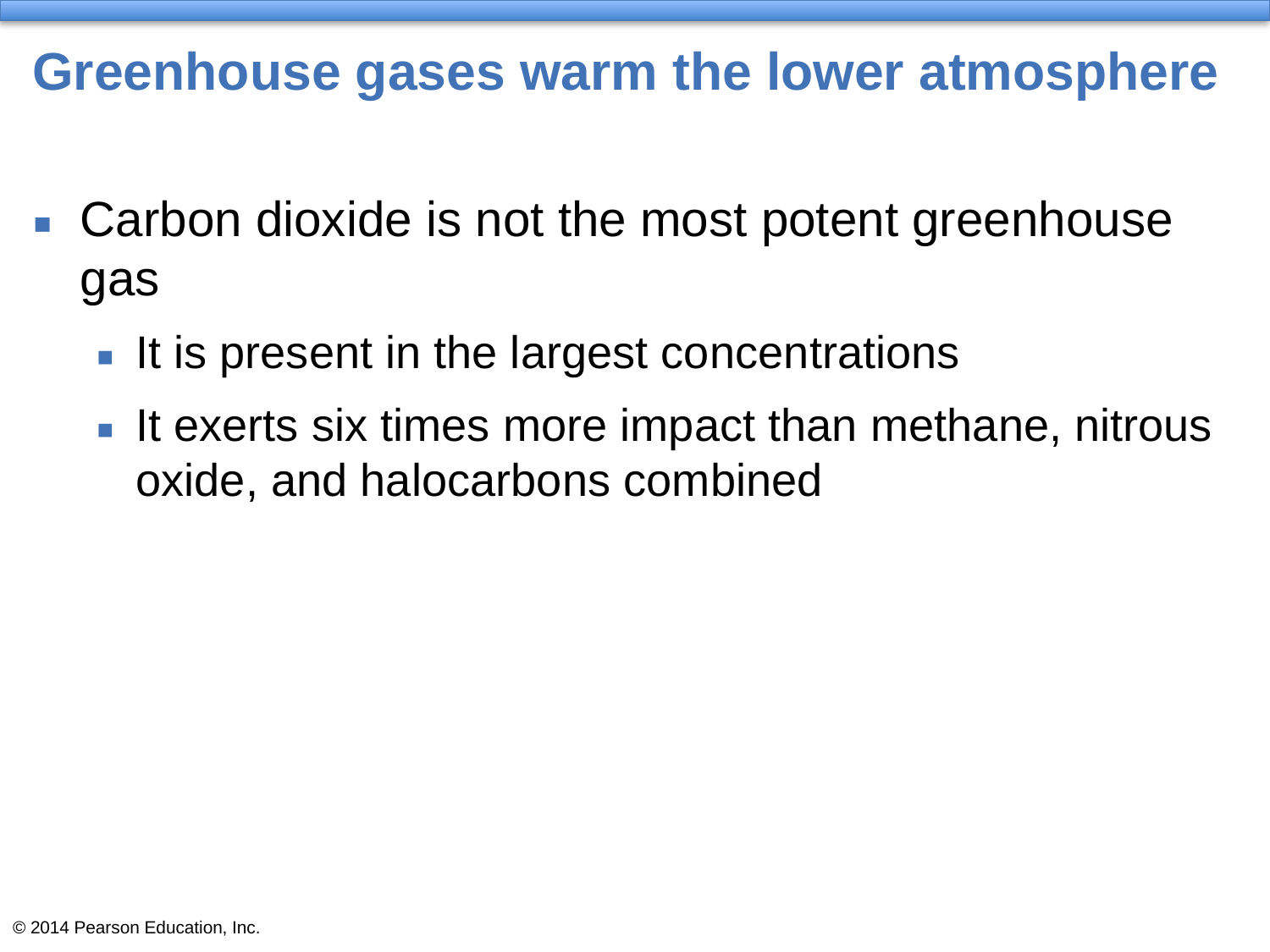

# Greenhouse gases warm the lower atmosphere
Carbon dioxide is not the most potent greenhouse gas
It is present in the largest concentrations
It exerts six times more impact than methane, nitrous oxide, and halocarbons combined